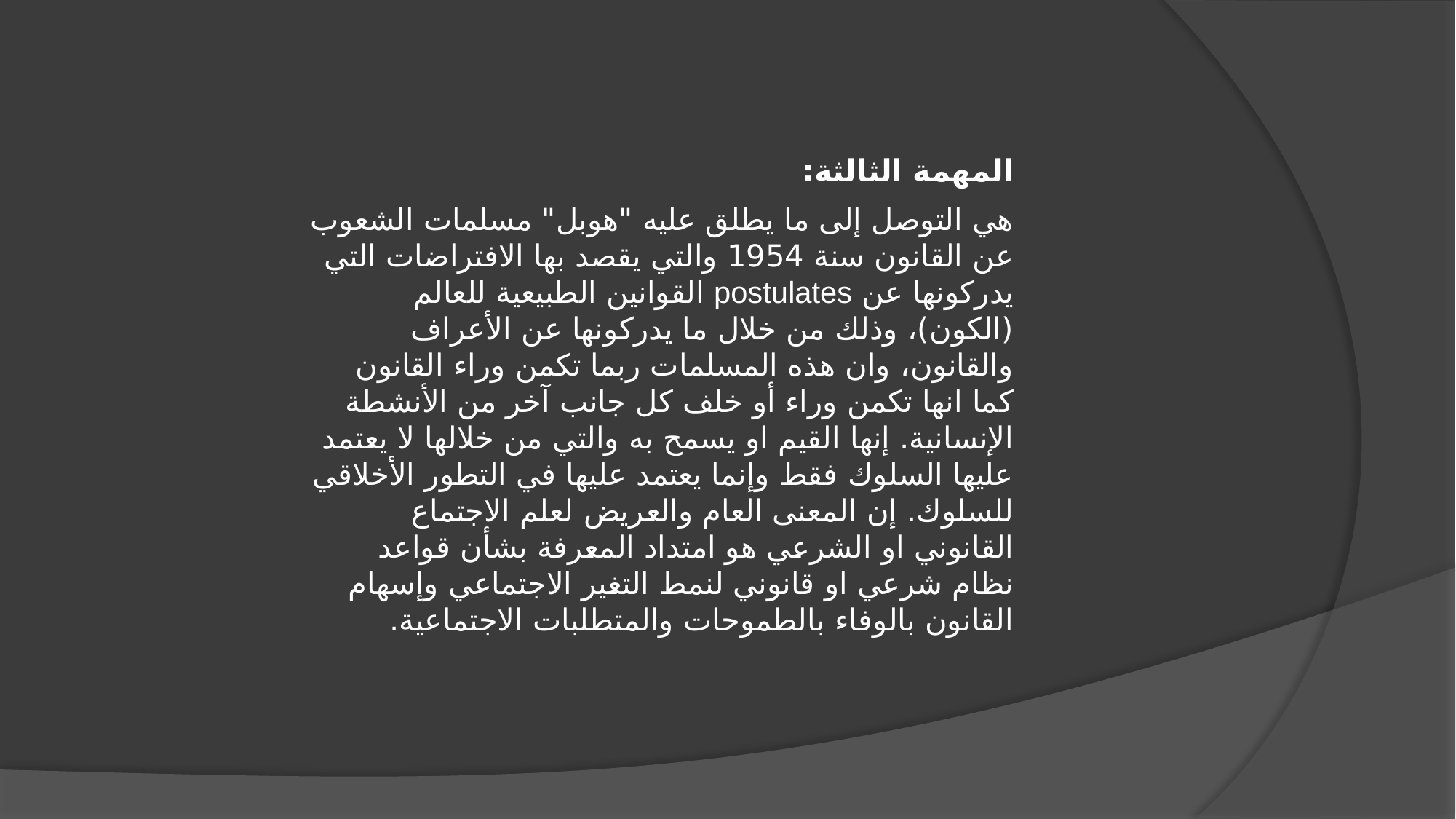

المهمة الثالثة:
	هي التوصل إلى ما يطلق عليه "هوبل" مسلمات الشعوب عن القانون سنة 1954 والتي يقصد بها الافتراضات التي يدركونها عن postulates القوانين الطبيعية للعالم (الكون)، وذلك من خلال ما يدركونها عن الأعراف والقانون، وان هذه المسلمات ربما تكمن وراء القانون كما انها تكمن وراء أو خلف كل جانب آخر من الأنشطة الإنسانية. إنها القيم او يسمح به والتي من خلالها لا يعتمد عليها السلوك فقط وإنما يعتمد عليها في التطور الأخلاقي للسلوك. إن المعنى العام والعريض لعلم الاجتماع القانوني او الشرعي هو امتداد المعرفة بشأن قواعد نظام شرعي او قانوني لنمط التغير الاجتماعي وإسهام القانون بالوفاء بالطموحات والمتطلبات الاجتماعية.